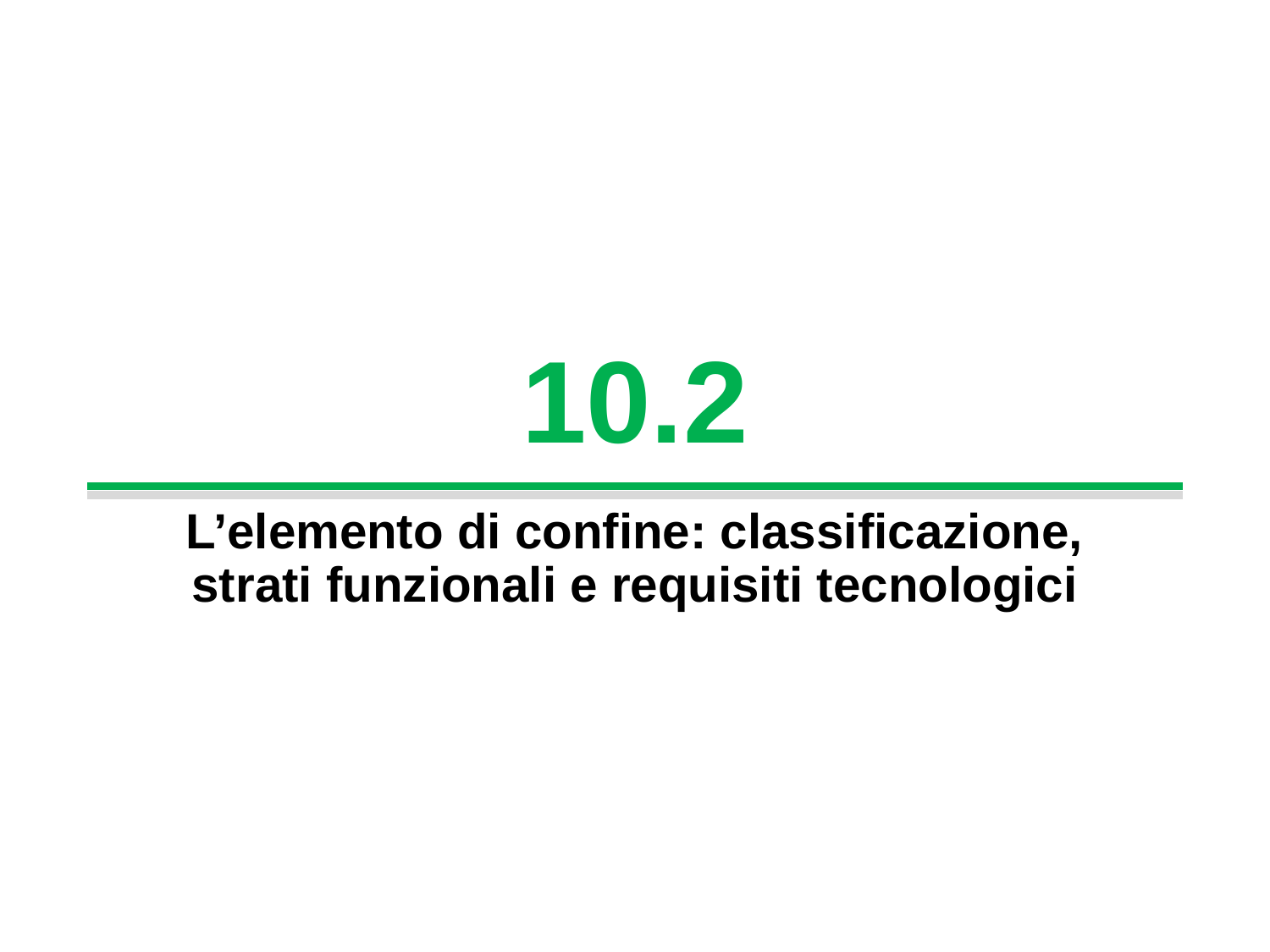

10.2
L’elemento di confine: classificazione,
strati funzionali e requisiti tecnologici